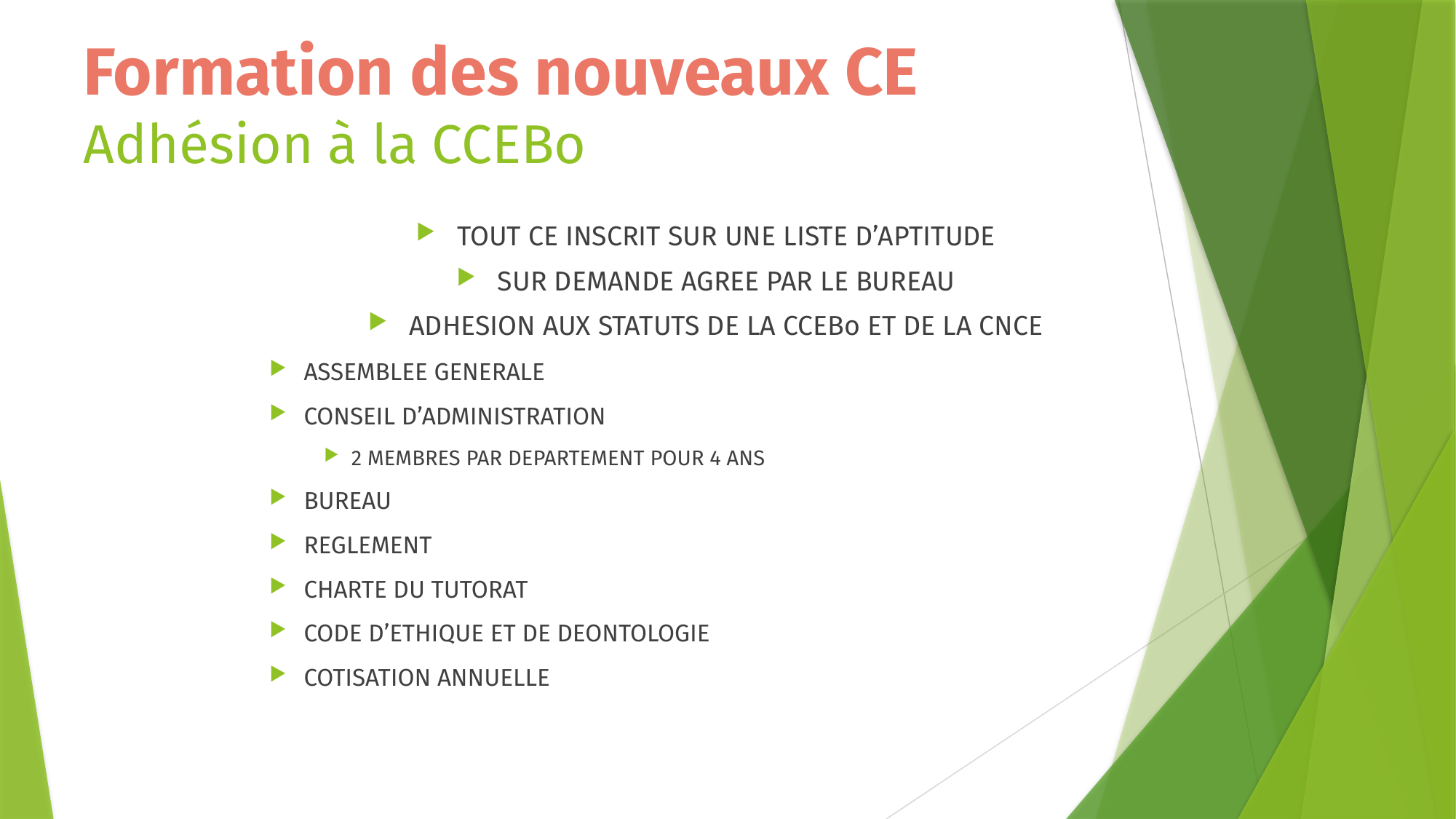

Formation des nouveaux CE
Adhésion à la CCEBo
# TOUT CE INSCRIT SUR UNE LISTE D’APTITUDE
SUR DEMANDE AGREE PAR LE BUREAU
ADHESION AUX STATUTS DE LA CCEBo ET DE LA CNCE
ASSEMBLEE GENERALE
CONSEIL D’ADMINISTRATION
2 MEMBRES PAR DEPARTEMENT POUR 4 ANS
BUREAU
REGLEMENT
CHARTE DU TUTORAT
CODE D’ETHIQUE ET DE DEONTOLOGIE
COTISATION ANNUELLE